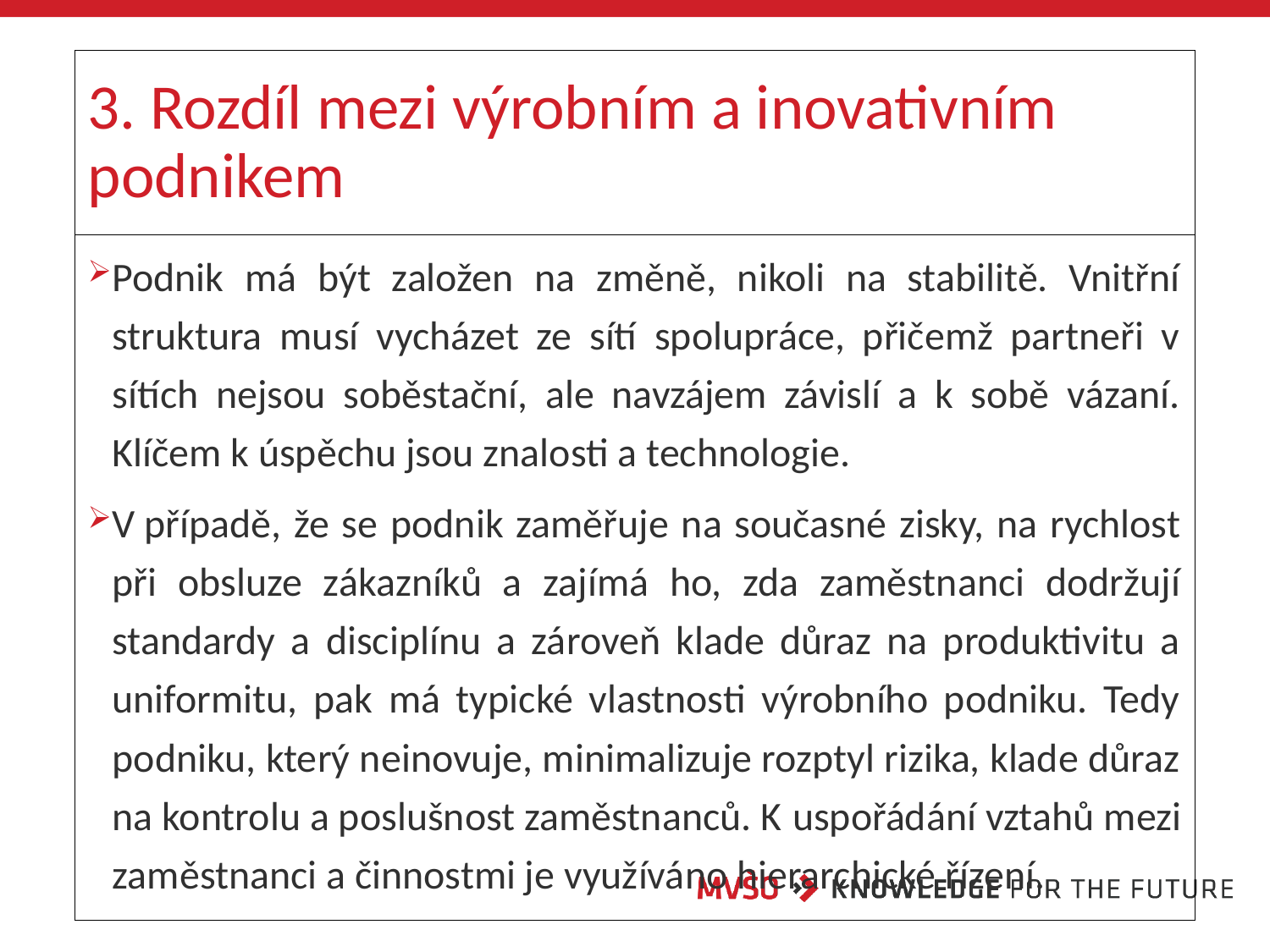

# 3. Rozdíl mezi výrobním a inovativním podnikem
Podnik má být založen na změně, nikoli na stabilitě. Vnitřní struktura musí vycházet ze sítí spolupráce, přičemž partneři v sítích nejsou soběstační, ale navzájem závislí a k sobě vázaní. Klíčem k úspěchu jsou znalosti a technologie.
V případě, že se podnik zaměřuje na současné zisky, na rychlost při obsluze zákazníků a zajímá ho, zda zaměstnanci dodržují standardy a disciplínu a zároveň klade důraz na produktivitu a uniformitu, pak má typické vlastnosti výrobního podniku. Tedy podniku, který neinovuje, minimalizuje rozptyl rizika, klade důraz na kontrolu a poslušnost zaměstnanců. K uspořádání vztahů mezi zaměstnanci a činnostmi je využíváno hierarchické řízení.